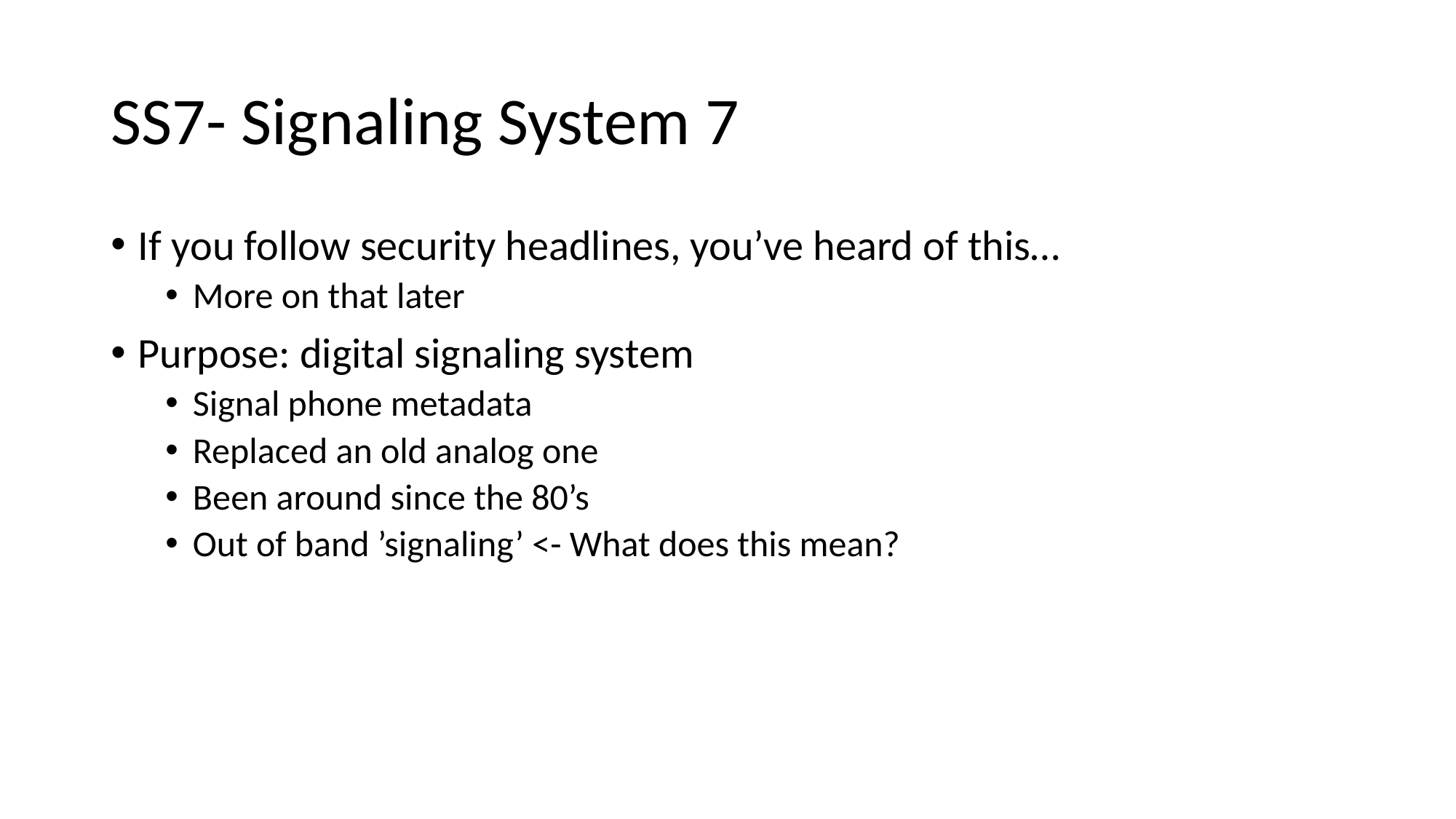

# SS7- Signaling System 7
If you follow security headlines, you’ve heard of this…
More on that later
Purpose: digital signaling system
Signal phone metadata
Replaced an old analog one
Been around since the 80’s
Out of band ’signaling’ <- What does this mean?